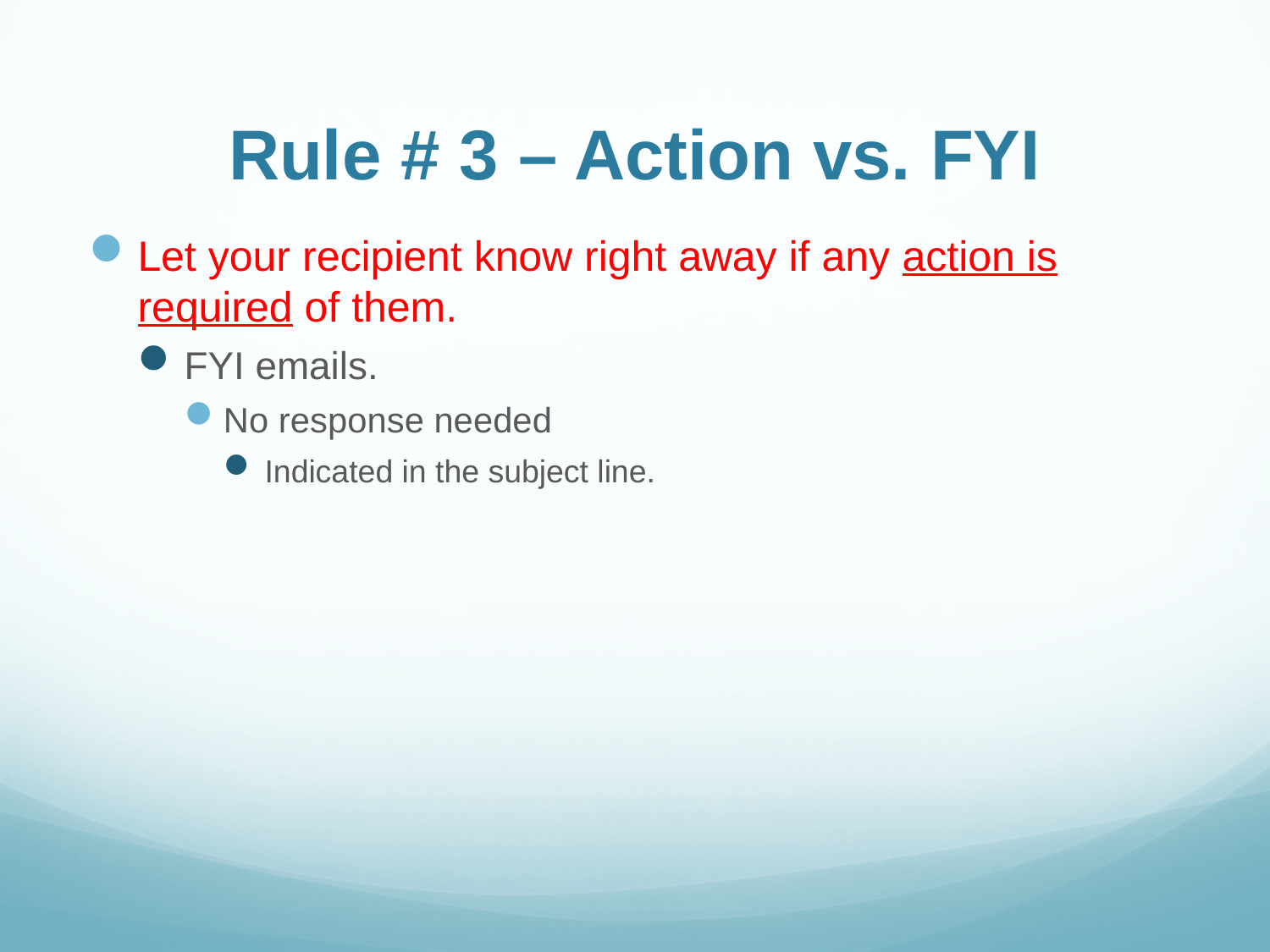

# Rule # 3 – Action vs. FYI
Let your recipient know right away if any action is required of them.
FYI emails.
No response needed
Indicated in the subject line.